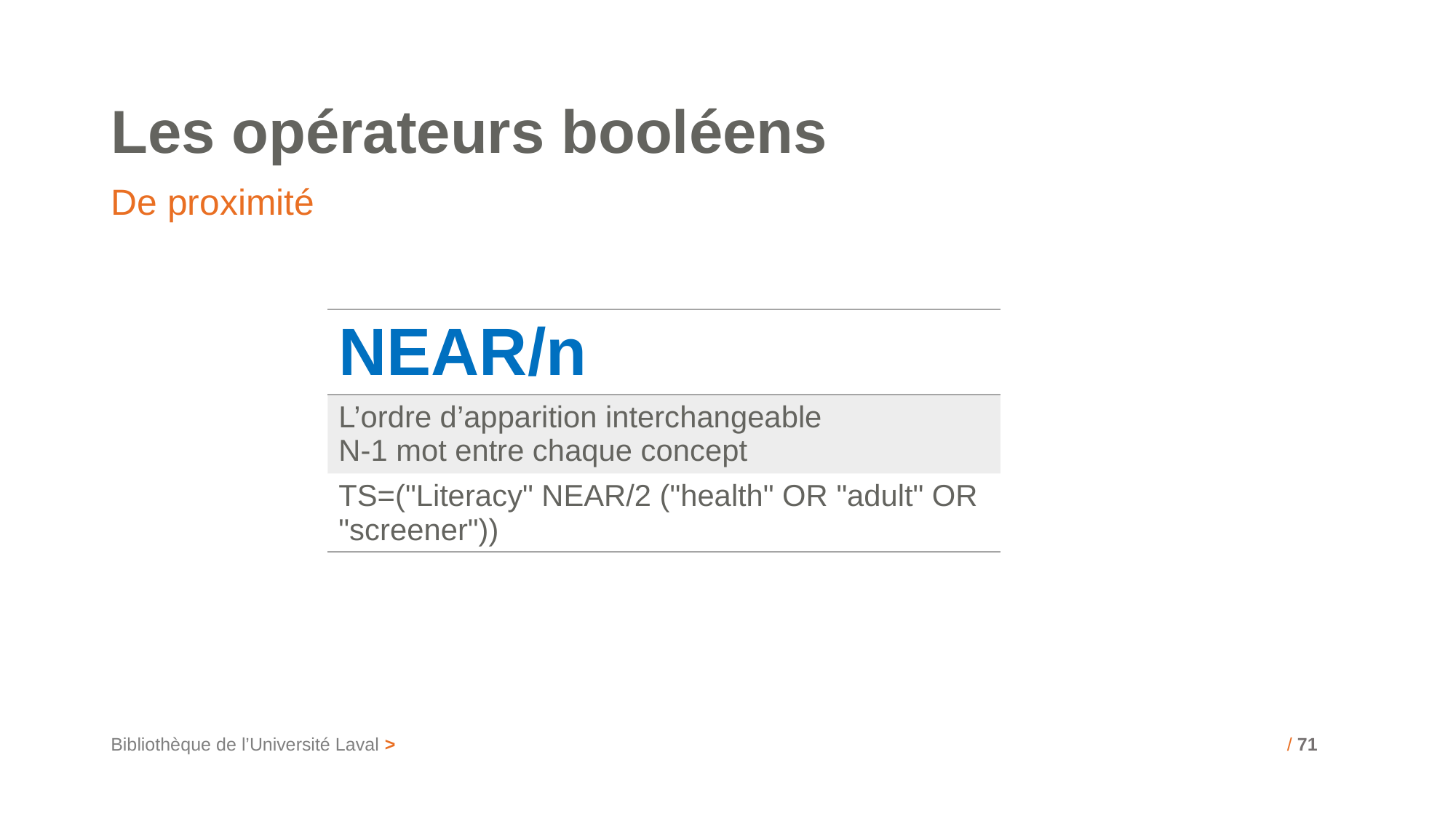

# Les opérateurs booléens
De proximité

| NEAR/n |
| --- |
| L’ordre d’apparition interchangeable N-1 mot entre chaque concept |
| TS=("Literacy" NEAR/2 ("health" OR "adult" OR "screener")) |
Bibliothèque de l’Université Laval >
/ 71